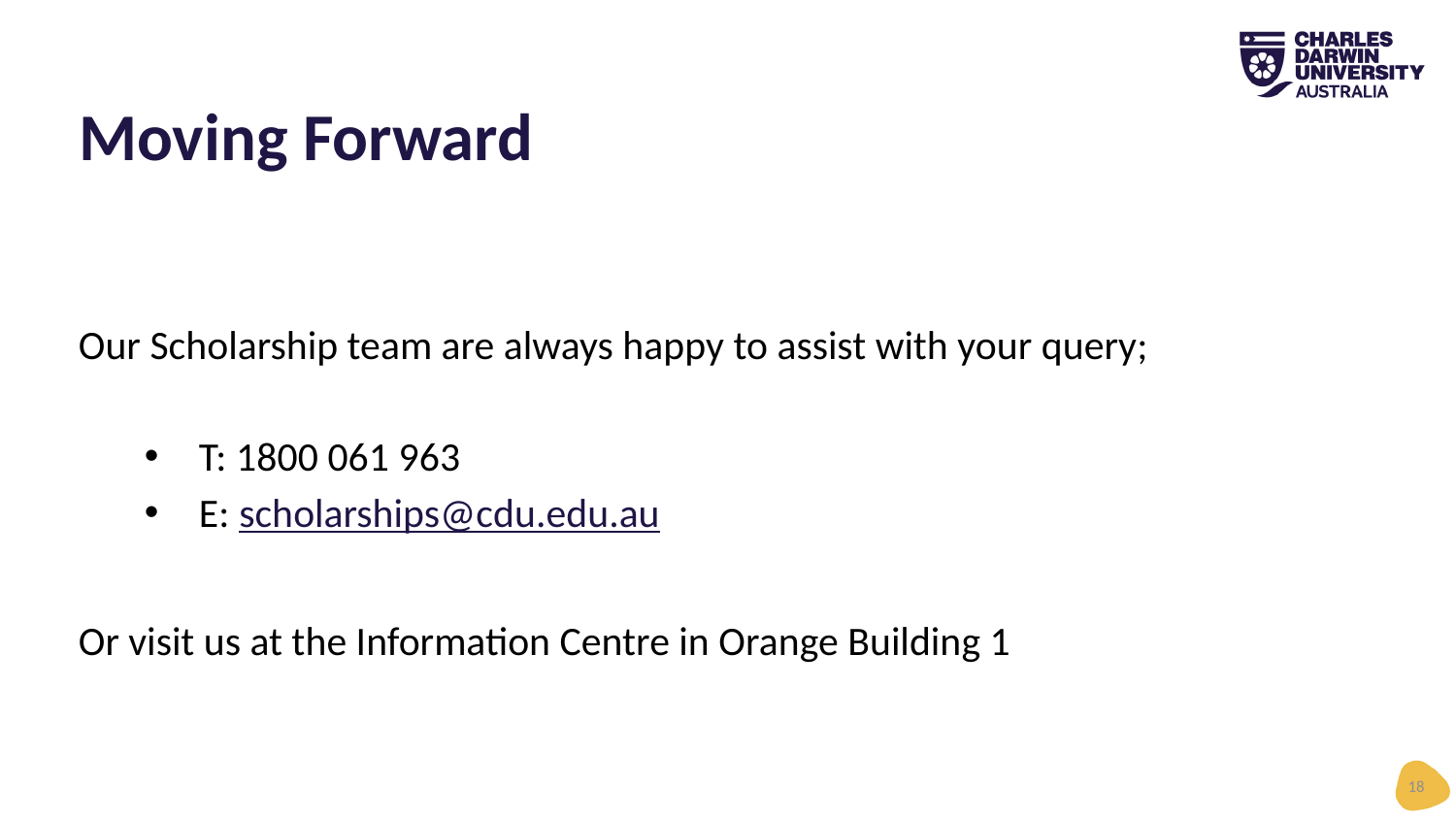

# Moving Forward
Our Scholarship team are always happy to assist with your query;

T: 1800 061 963
E: scholarships@cdu.edu.au

Or visit us at the Information Centre in Orange Building 1

18